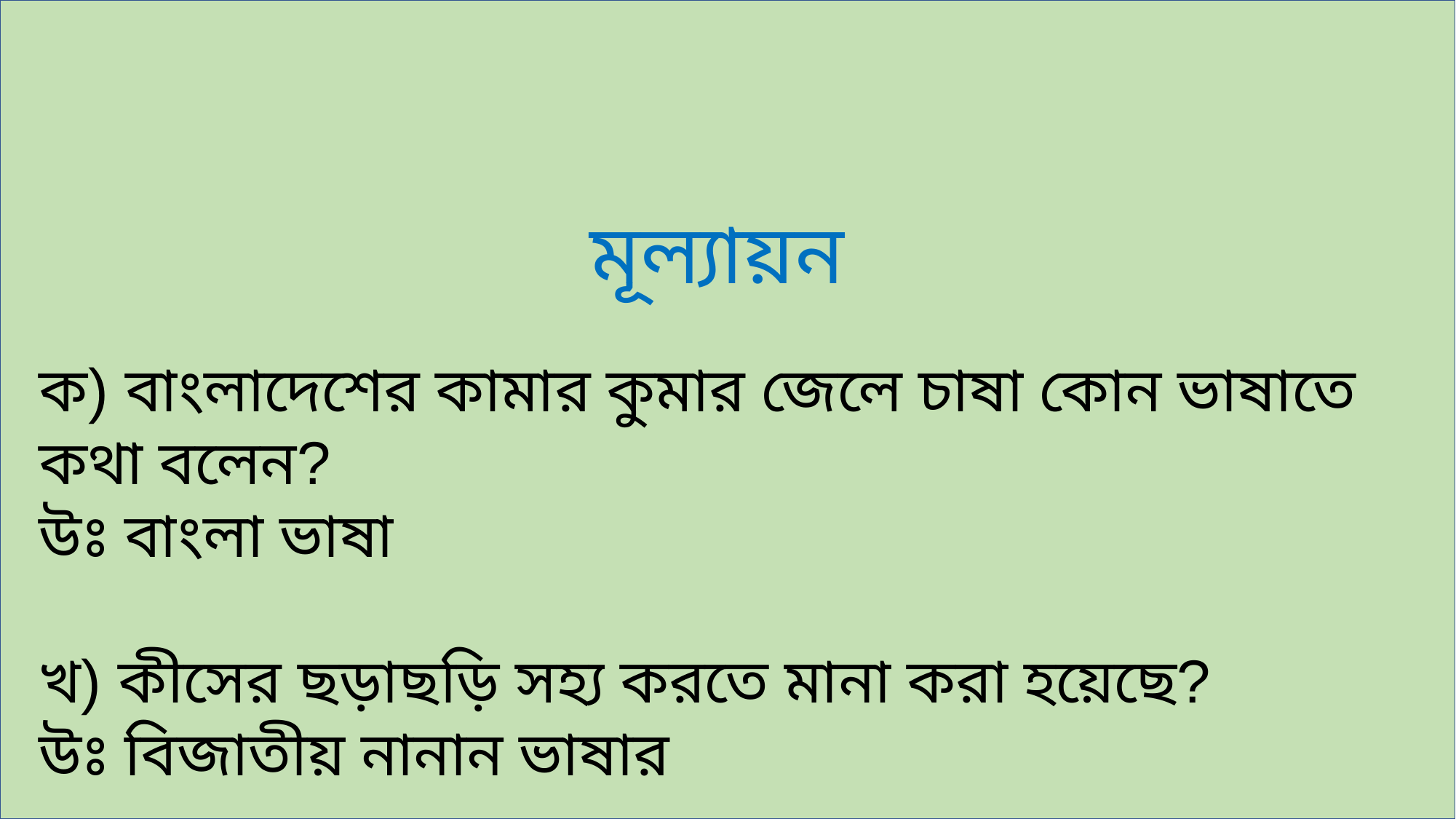

মূল্যায়ন

ক) বাংলাদেশের কামার কুমার জেলে চাষা কোন ভাষাতে কথা বলেন?
উঃ বাংলা ভাষা

খ) কীসের ছড়াছড়ি সহ্য করতে মানা করা হয়েছে?
উঃ বিজাতীয় নানান ভাষার